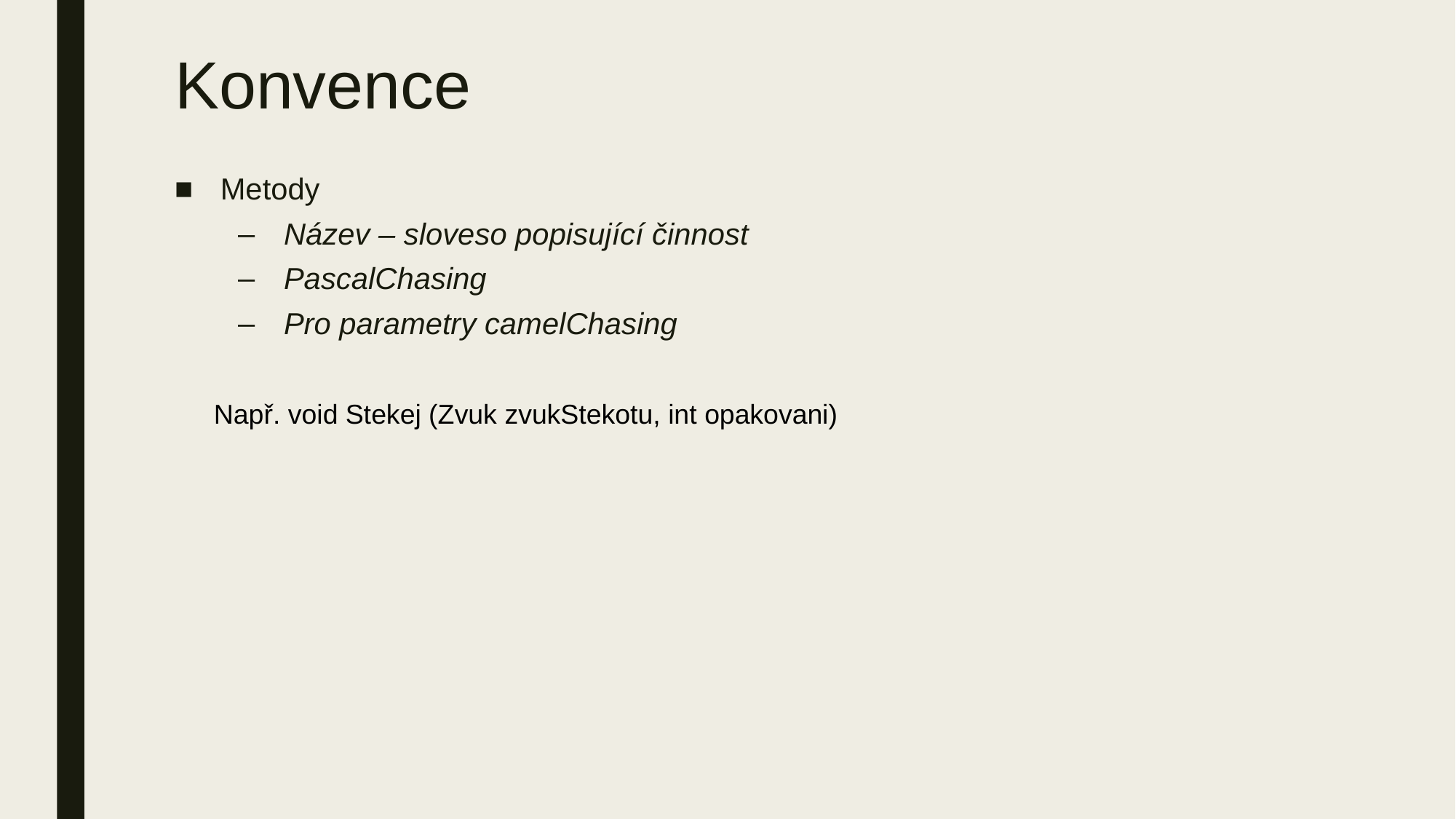

# Konvence
Metody
Název – sloveso popisující činnost
PascalChasing
Pro parametry camelChasing

Např. void Stekej (Zvuk zvukStekotu, int opakovani)